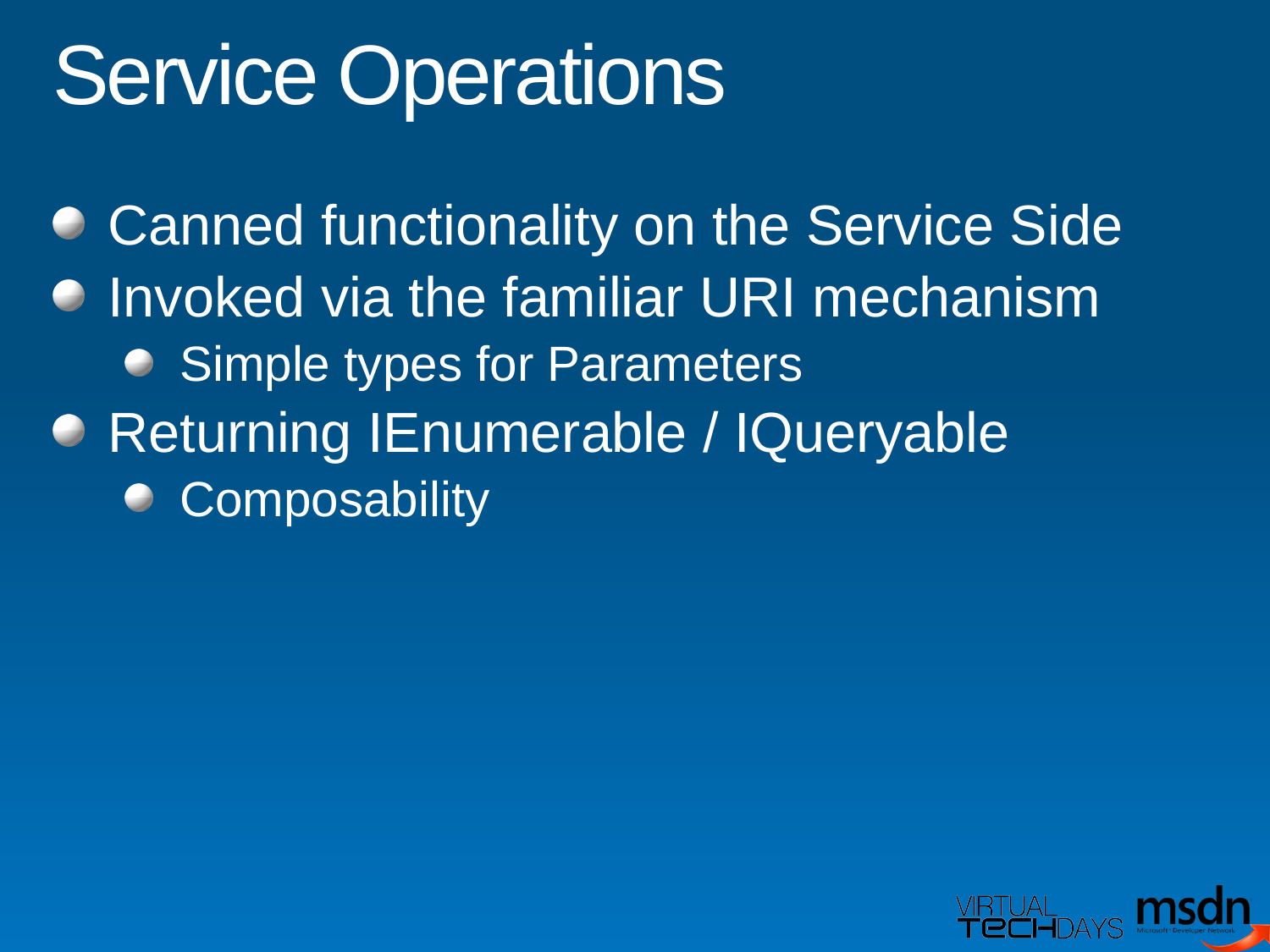

# Service Operations
Canned functionality on the Service Side
Invoked via the familiar URI mechanism
Simple types for Parameters
Returning IEnumerable / IQueryable
Composability